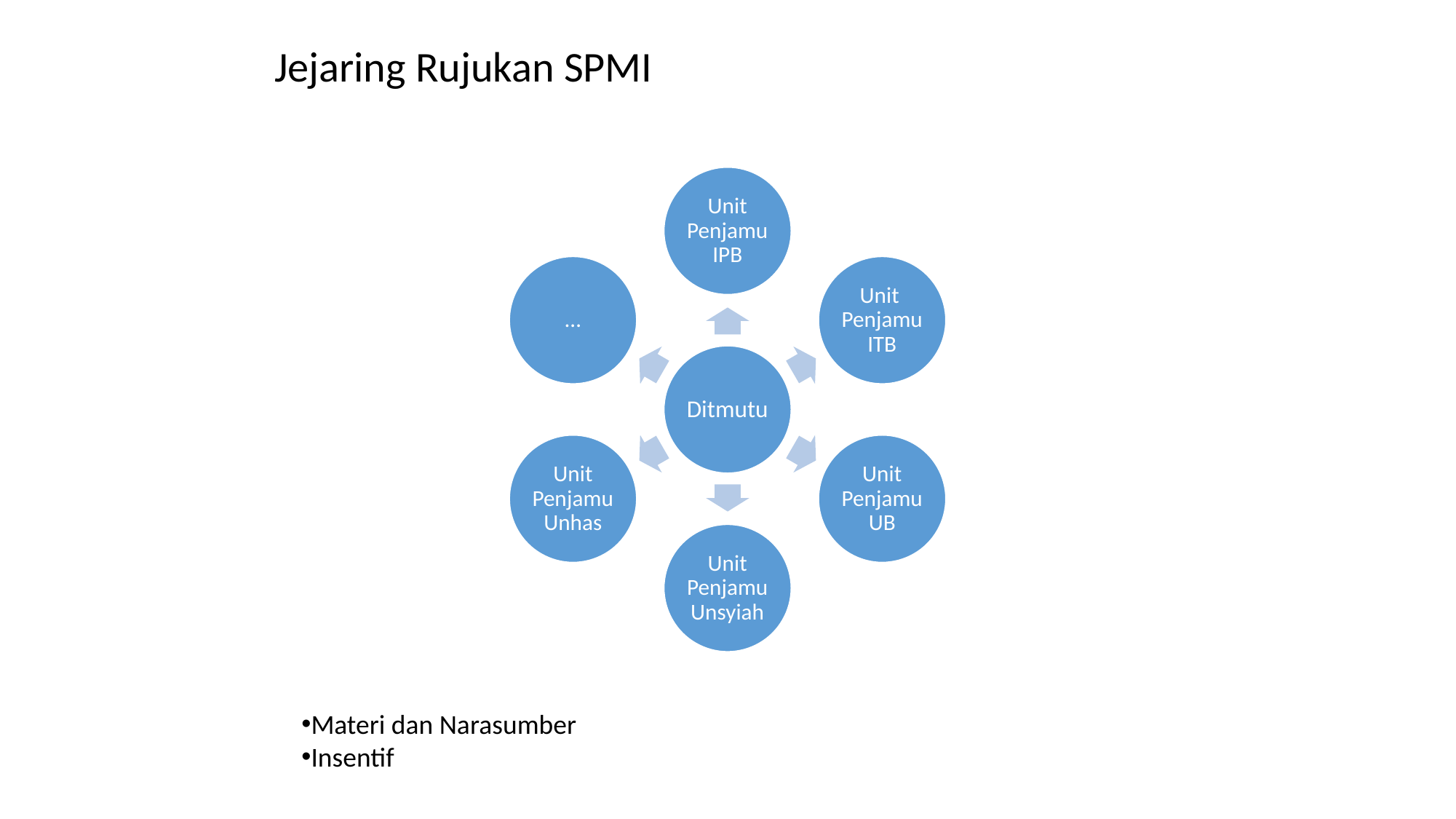

Jejaring Rujukan SPMI
Ditmutu

Unit Penjamu IPB

Unit  Penjamu ITB

Unit Penjamu UB

Unit Penjamu Unsyiah

Unit Penjamu Unhas

…
Materi dan Narasumber
Insentif